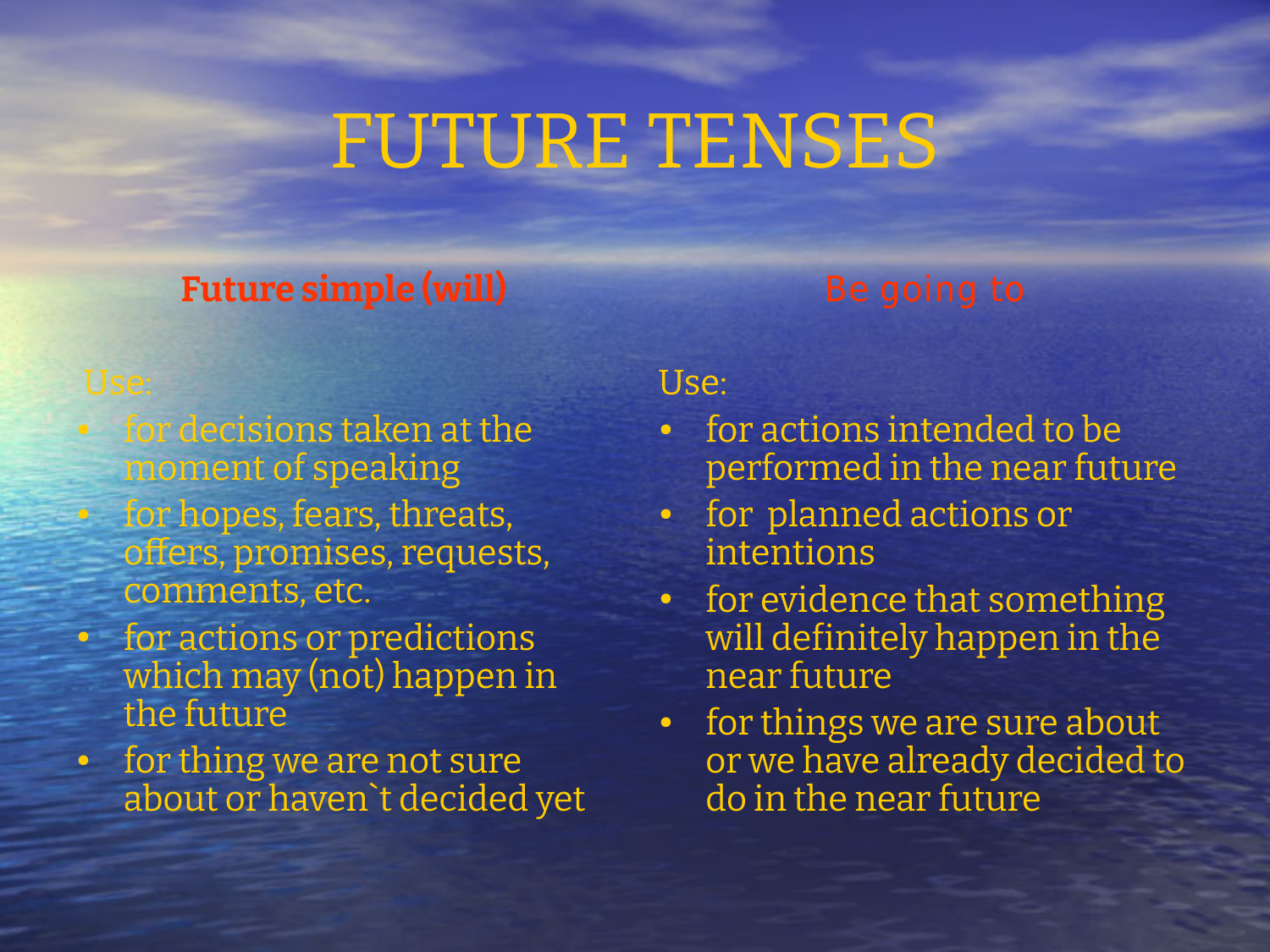

FUTURE TENSES
Future simple (will)‏

 Use:
for decisions taken at the moment of speaking
for hopes, fears, threats, offers, promises, requests, comments, etc.
for actions or predictions which may (not) happen in the future
for thing we are not sure about or haven`t decided yet
Be going to

Use:
for actions intended to be performed in the near future
for  planned actions or intentions
for evidence that something will definitely happen in the near future
for things we are sure about or we have already decided to do in the near future